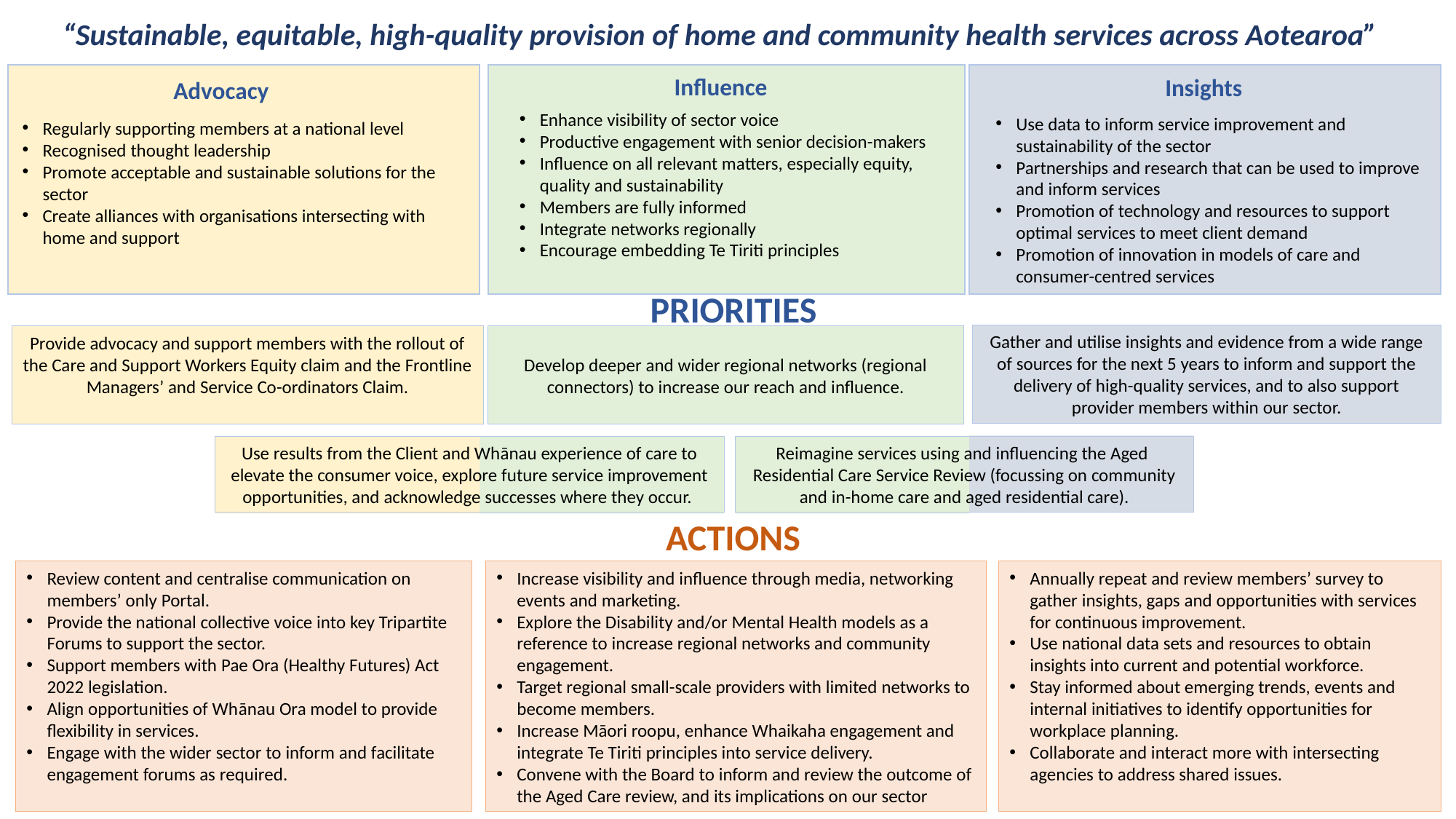

“Sustainable, equitable, high-quality provision of home and community health services across Aotearoa”

Influence
Insights
Advocacy
Enhance visibility of sector voice
Productive engagement with senior decision-makers
Influence on all relevant matters, especially equity, quality and sustainability
Members are fully informed
Integrate networks regionally
Encourage embedding Te Tiriti principles
Use data to inform service improvement and sustainability of the sector
Partnerships and research that can be used to improve and inform services
Promotion of technology and resources to support optimal services to meet client demand
Promotion of innovation in models of care and consumer-centred services
Regularly supporting members at a national level
Recognised thought leadership
Promote acceptable and sustainable solutions for the sector
Create alliances with organisations intersecting with home and support
PRIORITIES
Gather and utilise insights and evidence from a wide range of sources for the next 5 years to inform and support the delivery of high-quality services, and to also support provider members within our sector.
Provide advocacy and support members with the rollout of the Care and Support Workers Equity claim and the Frontline Managers’ and Service Co-ordinators Claim.

Develop deeper and wider regional networks (regional connectors) to increase our reach and influence.

Use results from the Client and Whānau experience of care to elevate the consumer voice, explore future service improvement opportunities, and acknowledge successes where they occur.

Reimagine services using and influencing the Aged
Residential Care Service Review (focussing on community and in-home care and aged residential care).
ACTIONS
Review content and centralise communication on members’ only Portal.
Provide the national collective voice into key Tripartite Forums to support the sector.
Support members with Pae Ora (Healthy Futures) Act 2022 legislation.
Align opportunities of Whānau Ora model to provide flexibility in services.
Engage with the wider sector to inform and facilitate engagement forums as required.

Increase visibility and influence through media, networking events and marketing.
Explore the Disability and/or Mental Health models as a reference to increase regional networks and community engagement.
Target regional small-scale providers with limited networks to become members.
Increase Māori roopu, enhance Whaikaha engagement and integrate Te Tiriti principles into service delivery.
Convene with the Board to inform and review the outcome of the Aged Care review, and its implications on our sector
Annually repeat and review members’ survey to gather insights, gaps and opportunities with services for continuous improvement.
Use national data sets and resources to obtain insights into current and potential workforce.
Stay informed about emerging trends, events and internal initiatives to identify opportunities for workplace planning.
Collaborate and interact more with intersecting agencies to address shared issues.